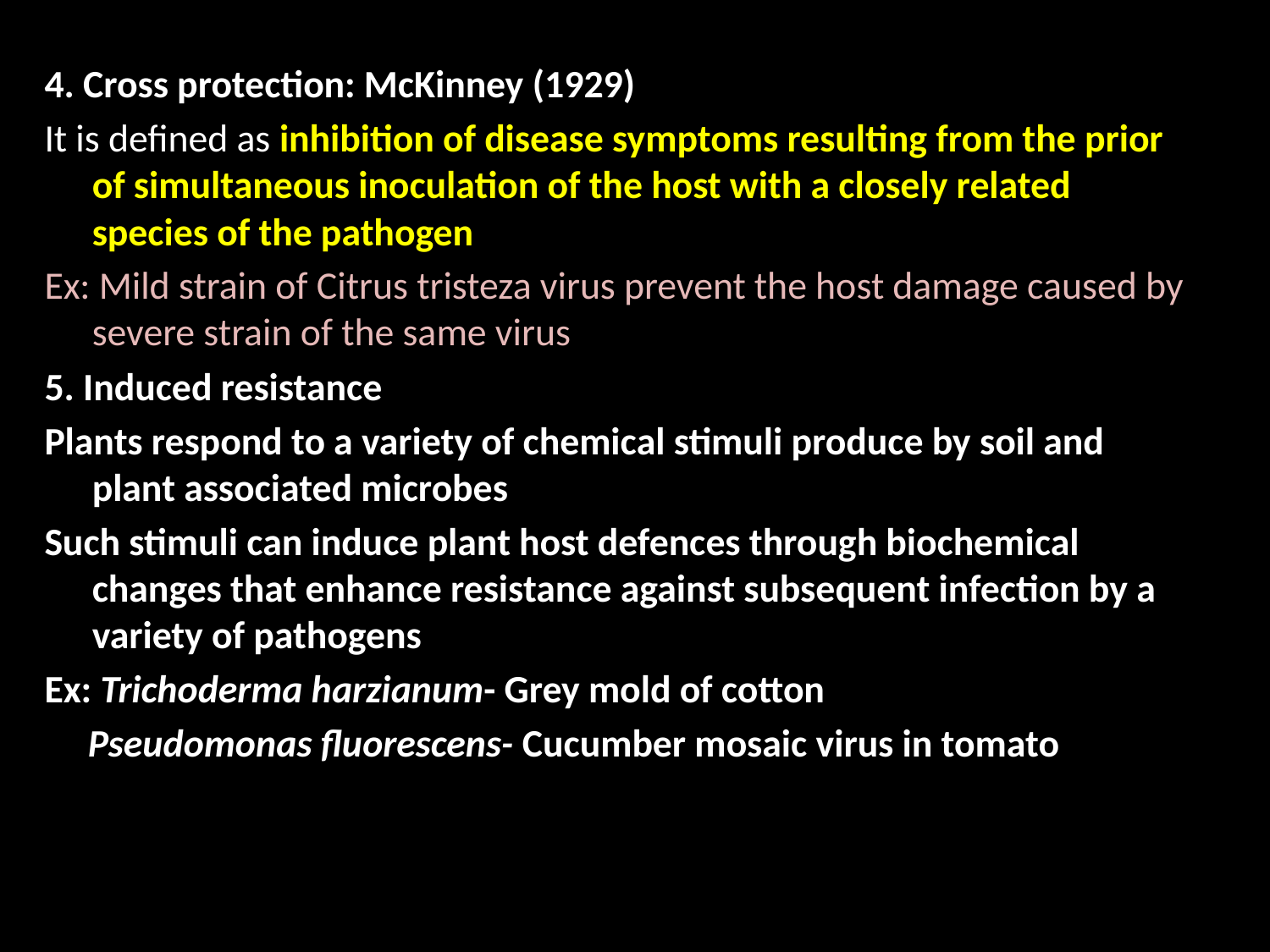

4. Cross protection: McKinney (1929)
It is defined as inhibition of disease symptoms resulting from the prior of simultaneous inoculation of the host with a closely related species of the pathogen
Ex: Mild strain of Citrus tristeza virus prevent the host damage caused by severe strain of the same virus
5. Induced resistance
Plants respond to a variety of chemical stimuli produce by soil and plant associated microbes
Such stimuli can induce plant host defences through biochemical changes that enhance resistance against subsequent infection by a variety of pathogens
Ex: Trichoderma harzianum- Grey mold of cotton
     Pseudomonas fluorescens- Cucumber mosaic virus in tomato